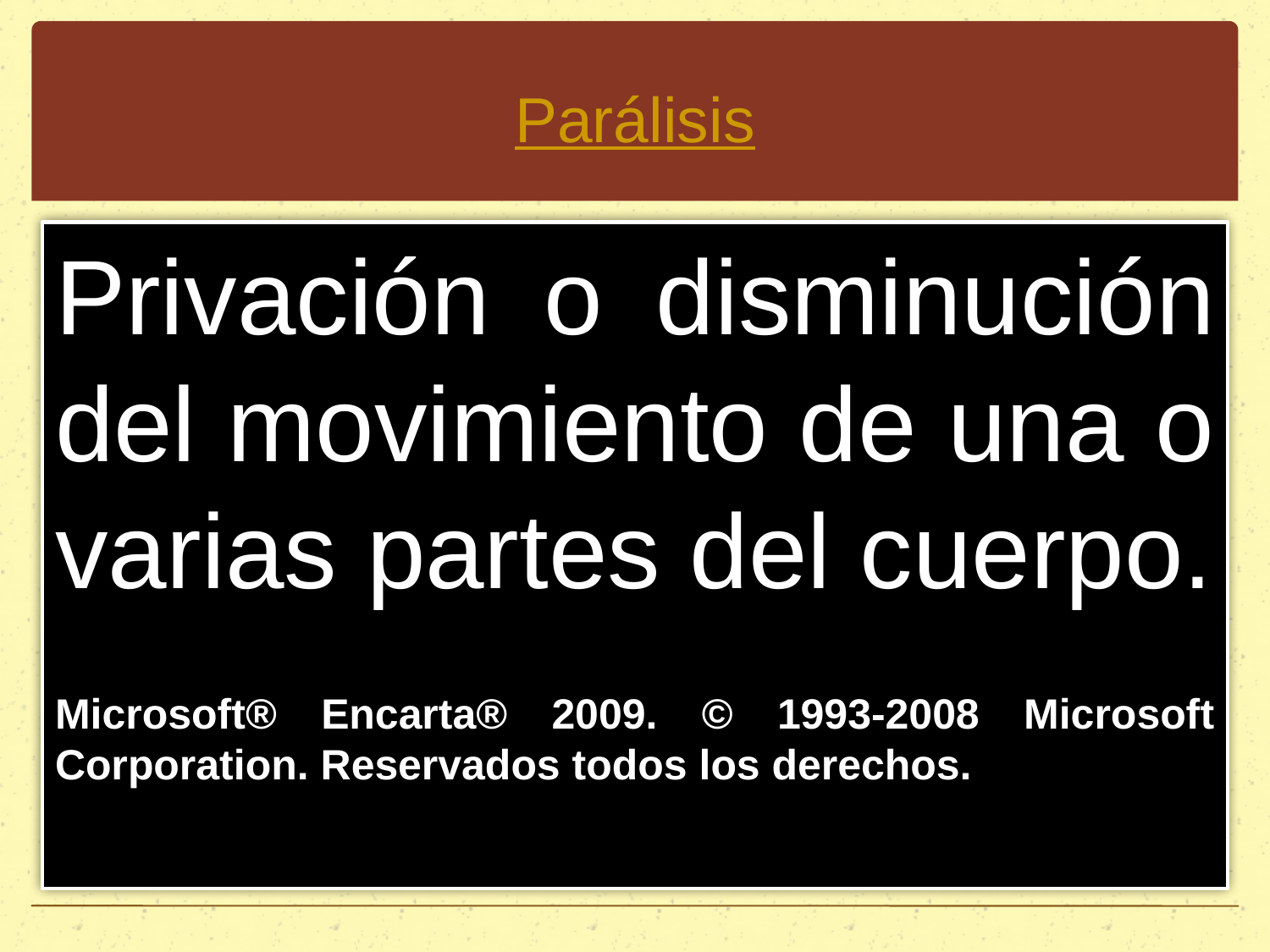

# Parálisis
Privación o disminución del movimiento de una o varias partes del cuerpo.

Microsoft® Encarta® 2009. © 1993-2008 Microsoft Corporation. Reservados todos los derechos.